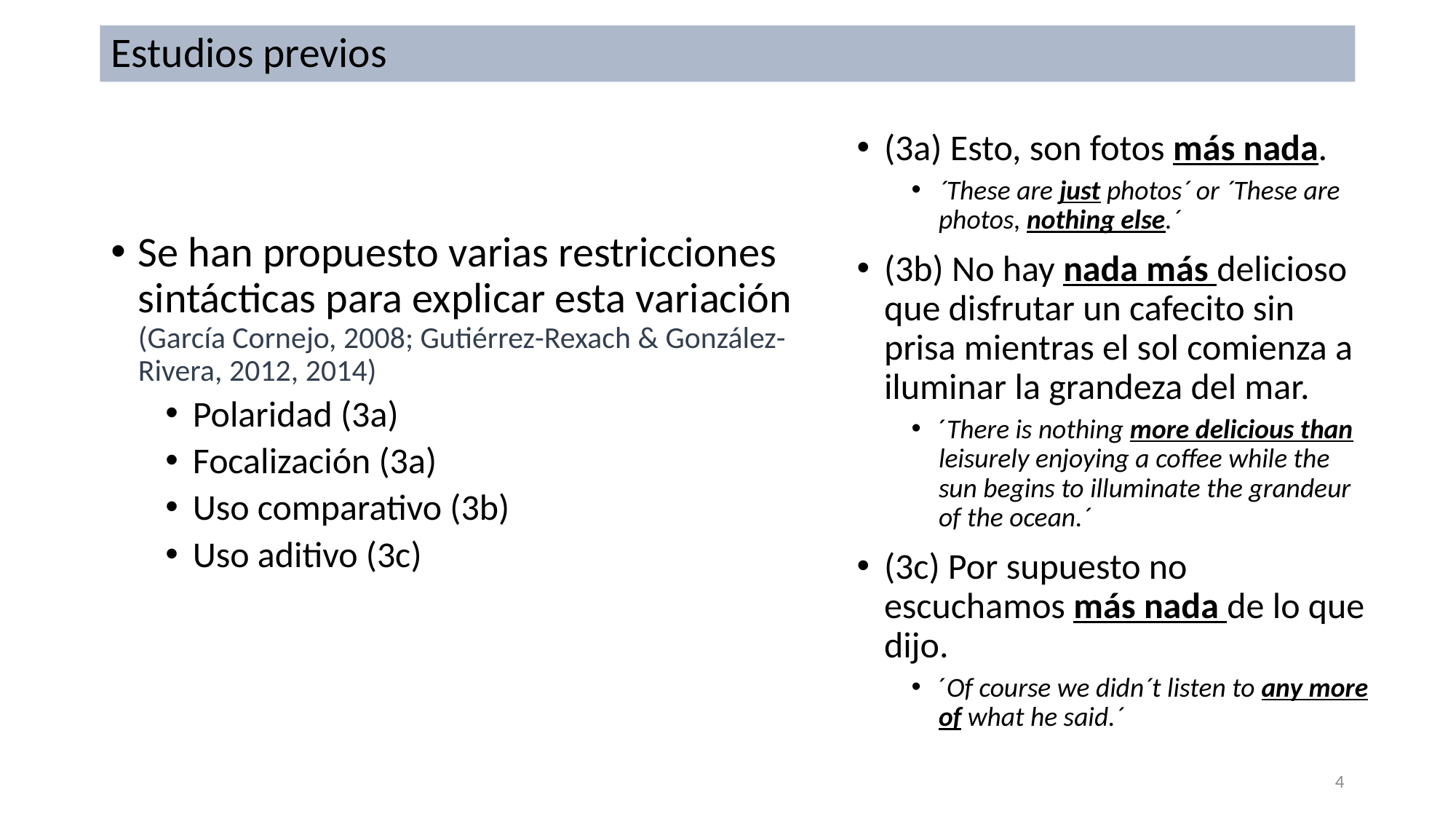

# Estudios previos
(3a) Esto, son fotos más nada.
´These are just photos´ or ´These are photos, nothing else.´
(3b) No hay nada más delicioso que disfrutar un cafecito sin prisa mientras el sol comienza a iluminar la grandeza del mar.
´There is nothing more delicious than leisurely enjoying a coffee while the sun begins to illuminate the grandeur of the ocean.´
(3c) Por supuesto no escuchamos más nada de lo que dijo.
´Of course we didn´t listen to any more of what he said.´

Se han propuesto varias restricciones sintácticas para explicar esta variación (García Cornejo, 2008; Gutiérrez-Rexach & González-Rivera, 2012, 2014)
Polaridad (3a)
Focalización (3a)
Uso comparativo (3b)
Uso aditivo (3c)
4